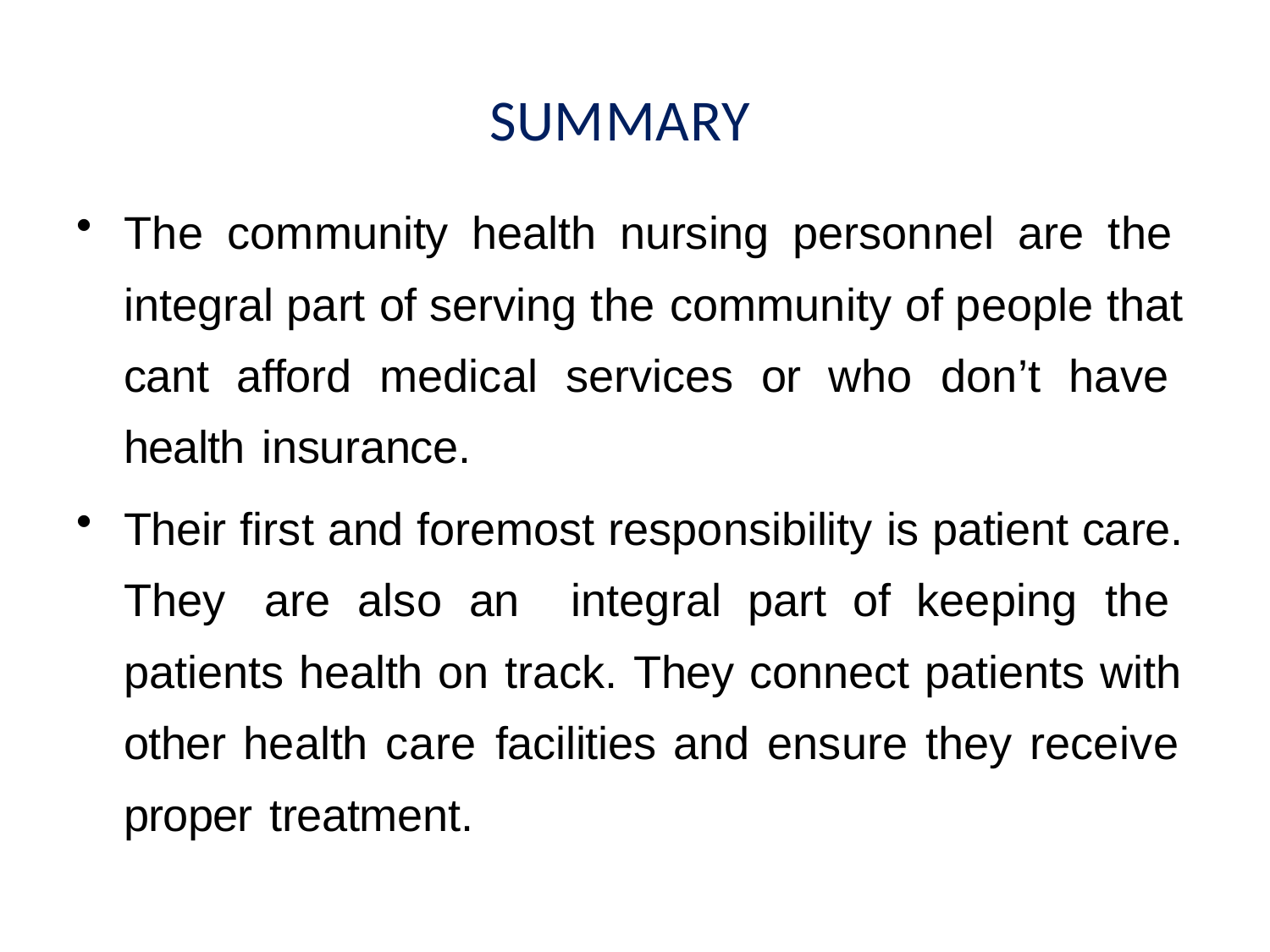

# SUMMARY
The community health nursing personnel are the  integral part of serving the community of people that  cant afford medical services or who don’t have  health insurance.
Their first and foremost responsibility is patient care.  They are also an  integral part of keeping the  patients health on track. They connect patients with  other health care facilities and ensure they receive  proper treatment.